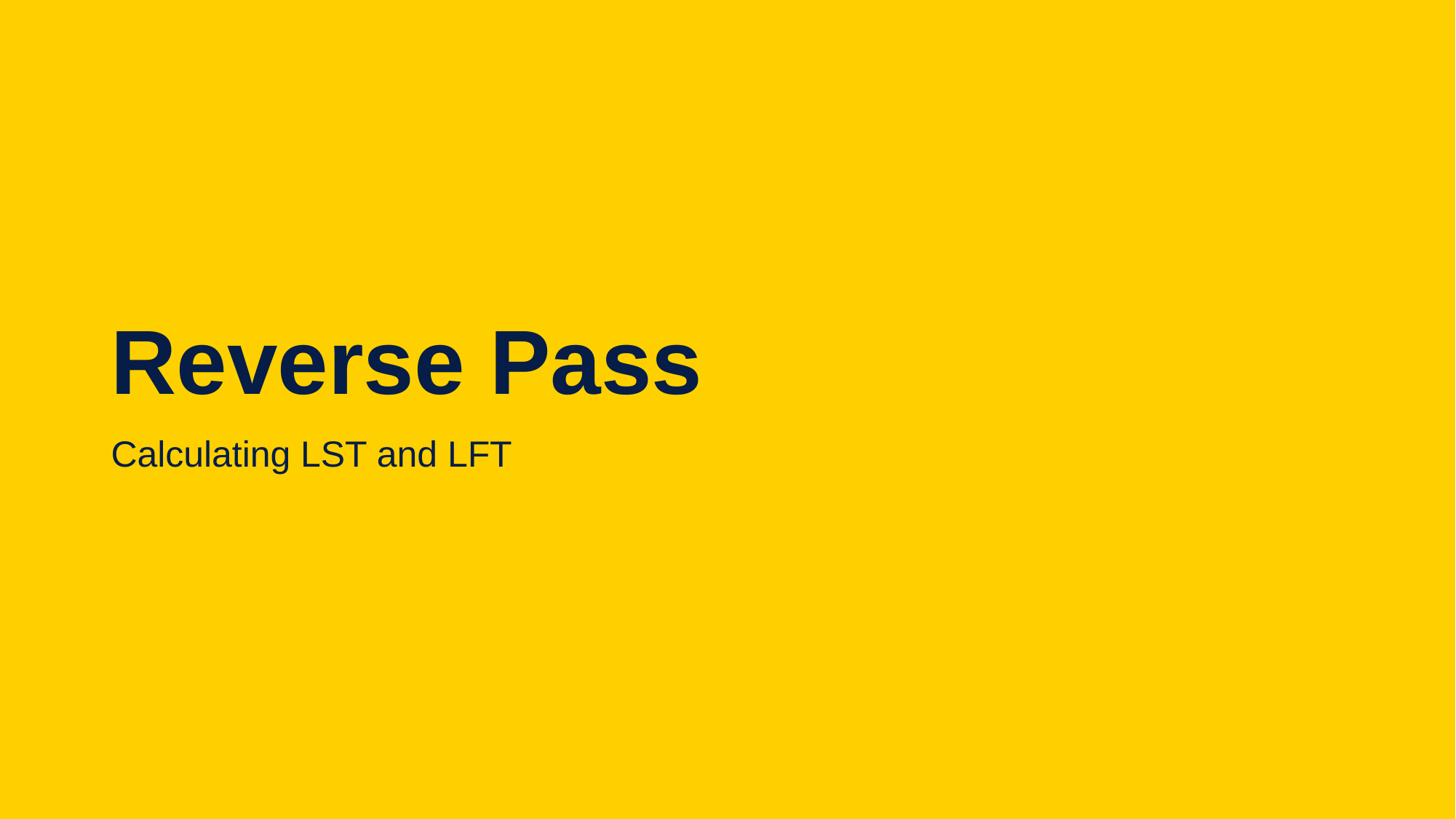

# Reverse Pass
Calculating LST and LFT